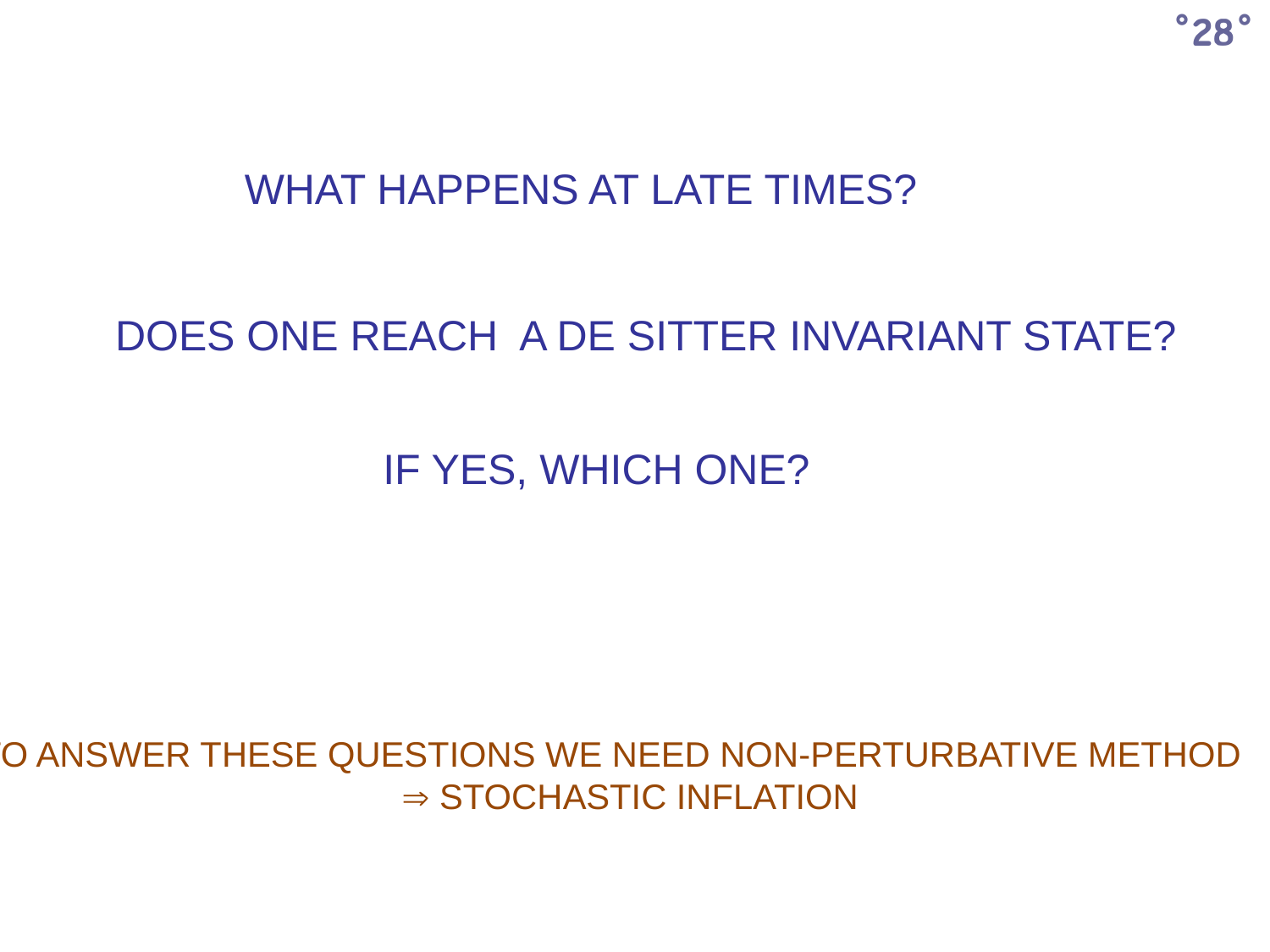

˚28˚
WHAT HAPPENS AT LATE TIMES?
DOES ONE REACH  A DE SITTER INVARIANT STATE?
IF YES, WHICH ONE?
TO ANSWER THESE QUESTIONS WE NEED NON-PERTURBATIVE METHOD     ⇒ STOCHASTIC INFLATION